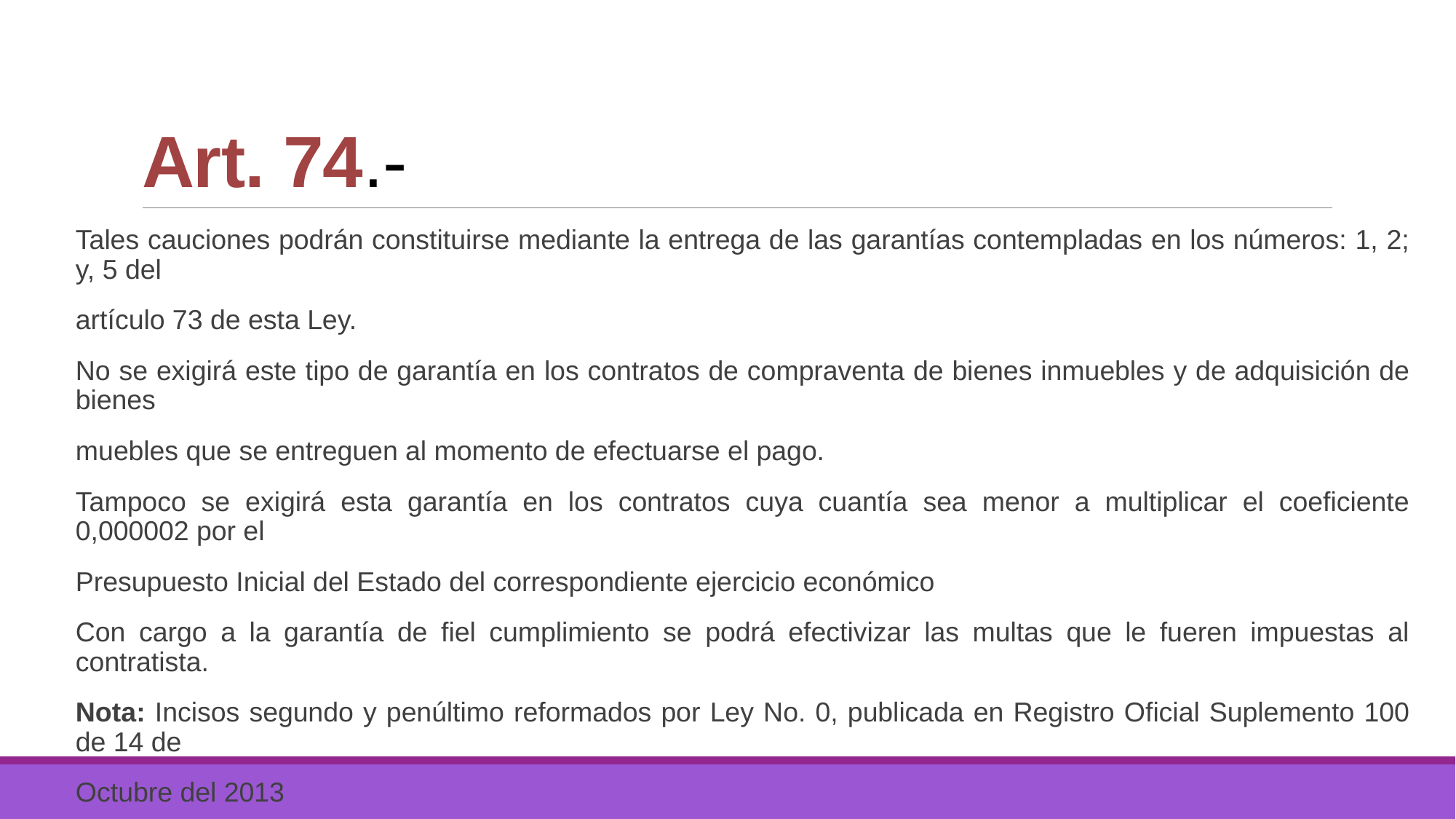

# Art. 74.-
Tales cauciones podrán constituirse mediante la entrega de las garantías contempladas en los números: 1, 2; y, 5 del
artículo 73 de esta Ley.
No se exigirá este tipo de garantía en los contratos de compraventa de bienes inmuebles y de adquisición de bienes
muebles que se entreguen al momento de efectuarse el pago.
Tampoco se exigirá esta garantía en los contratos cuya cuantía sea menor a multiplicar el coeficiente 0,000002 por el
Presupuesto Inicial del Estado del correspondiente ejercicio económico
Con cargo a la garantía de fiel cumplimiento se podrá efectivizar las multas que le fueren impuestas al contratista.
Nota: Incisos segundo y penúltimo reformados por Ley No. 0, publicada en Registro Oficial Suplemento 100 de 14 de
Octubre del 2013